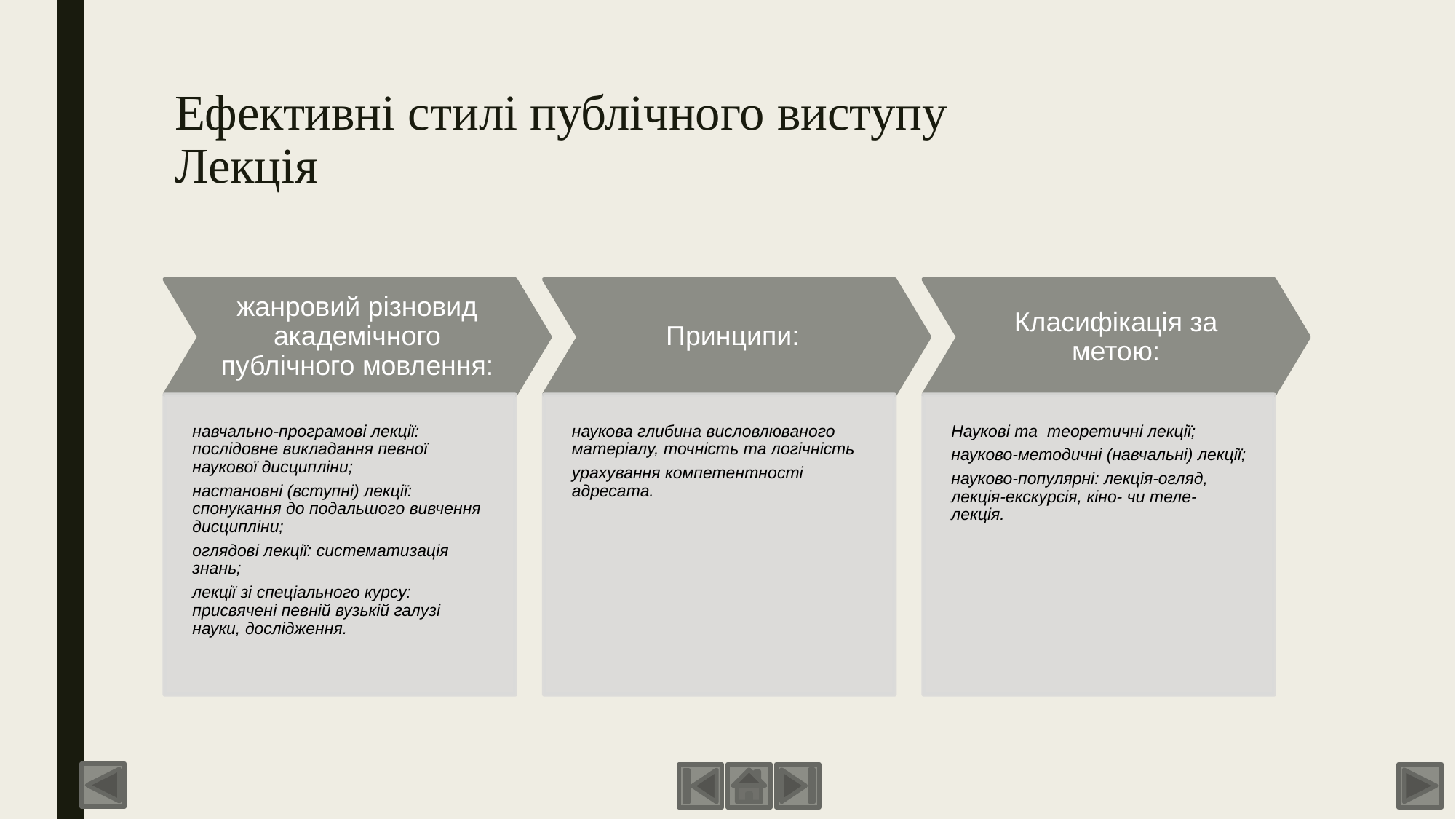

# Ефективні стилі публічного виступу Лекція
жанровий різновид академічного публічного мовлення:
навчально-програмові лекції: послідовне викладання певної наукової дисципліни;
настановні (вступні) лекції: спонукання до подальшого вивчення дисципліни;
оглядові лекції: систематизація знань;
лекції зі спеціального курсу: присвячені певній вузькій галузі науки, дослідження.
Принципи:
наукова глибина висловлюваного матеріалу, точність та логічність
урахування компетентності адресата.
Класифікація за метою:
Наукові та  теоретичні лекції;
науково-методичні (навчальні) лекції;
науково-популярні: лекція-огляд, лекція-екскурсія, кіно- чи теле-лекція.